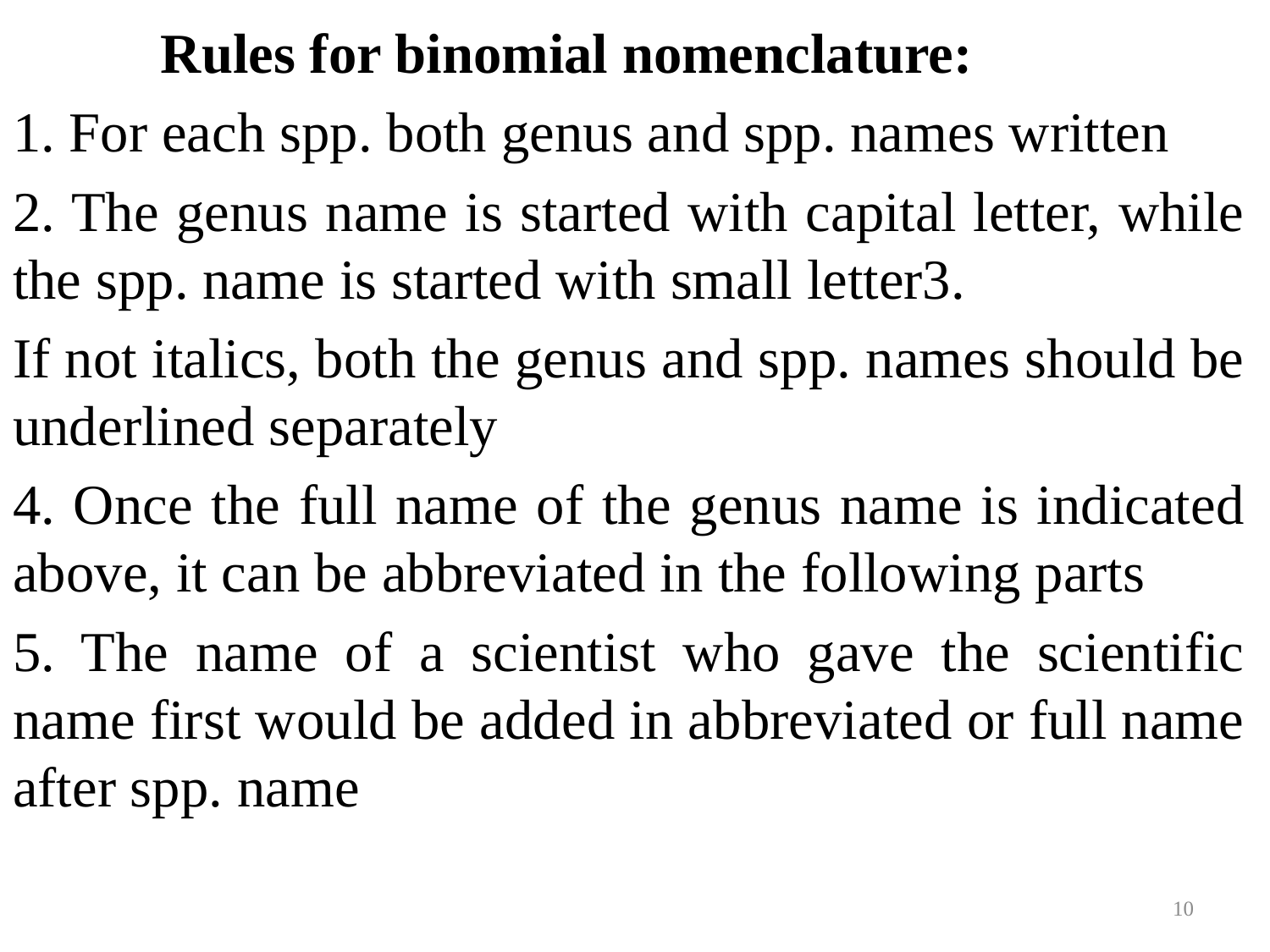

Rules for binomial nomenclature:
1. For each spp. both genus and spp. names written
2. The genus name is started with capital letter, while the spp. name is started with small letter3.
If not italics, both the genus and spp. names should be underlined separately
4. Once the full name of the genus name is indicated above, it can be abbreviated in the following parts
5. The name of a scientist who gave the scientific name first would be added in abbreviated or full name after spp. name

10